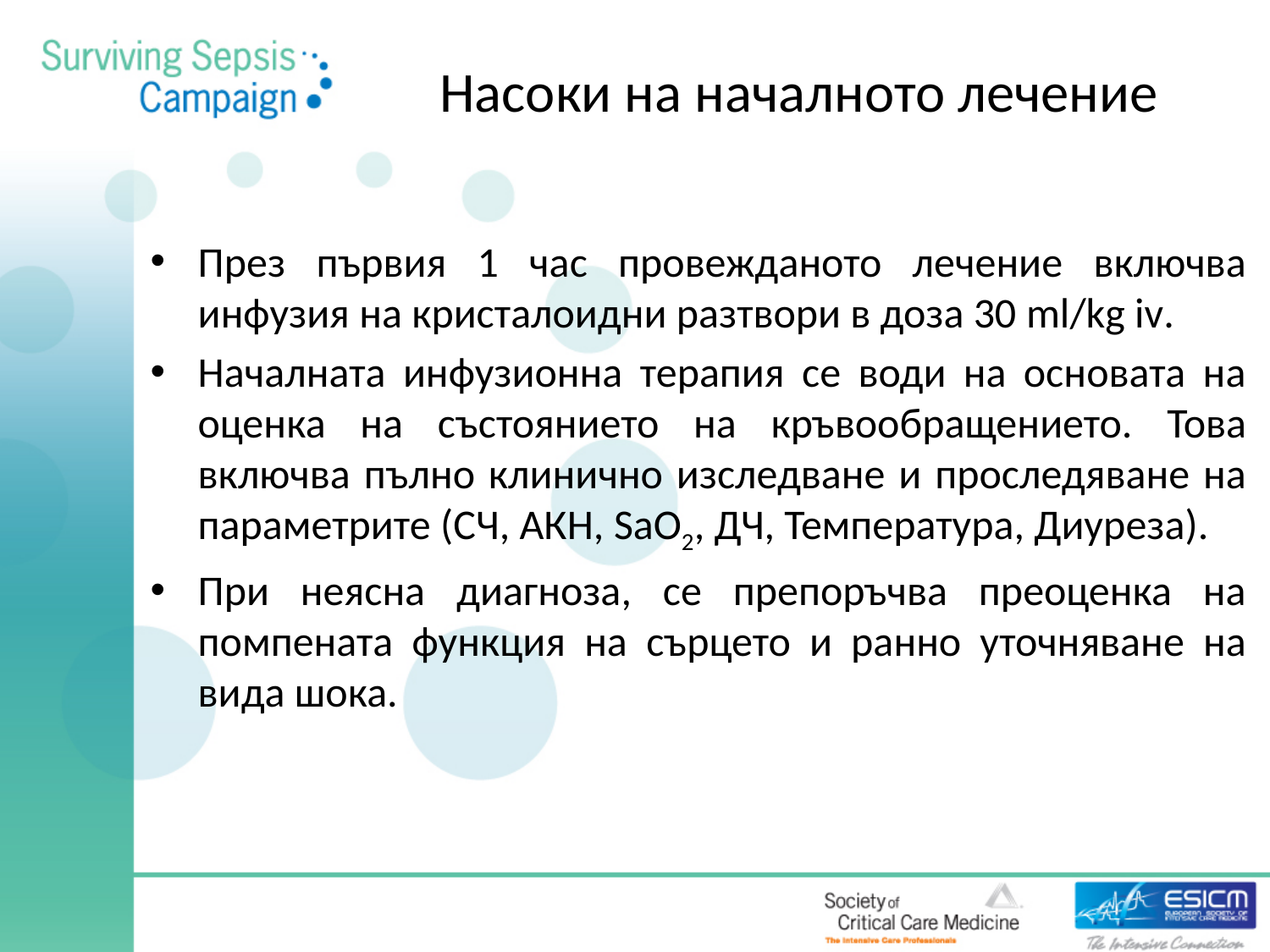

# Насоки на началното лечение
През първия 1 час провежданото лечение включва инфузия на кристалоидни разтвори в доза 30 ml/kg iv.
Началната инфузионна терапия се води на основата на оценка на състоянието на кръвообращението. Това включва пълно клинично изследване и проследяване на параметрите (СЧ, АКН, SaO2, ДЧ, Температура, Диуреза).
При неясна диагноза, се препоръчва преоценка на помпената функция на сърцето и ранно уточняване на вида шока.